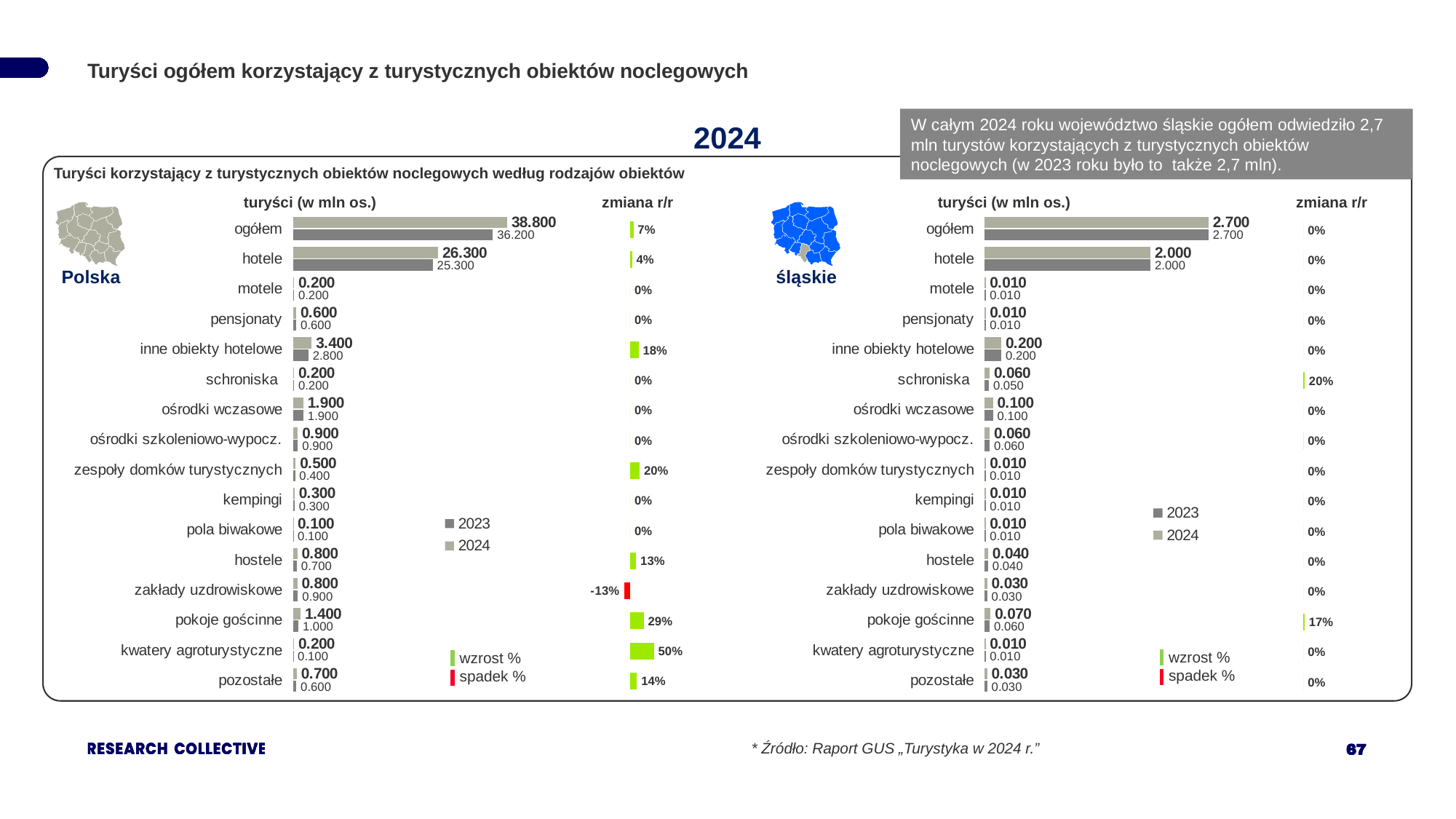

Turyści ogółem korzystający z turystycznych obiektów noclegowych
W całym 2024 roku województwo śląskie ogółem odwiedziło 2,7 mln turystów korzystających z turystycznych obiektów noclegowych (w 2023 roku było to  także 2,7 mln).
2024

Turyści korzystający z turystycznych obiektów noclegowych według rodzajów obiektów
turyści (w mln os.)                                                      zmiana r/r
turyści (w mln os.)                                                      zmiana r/r

### Chart

| Category | 2024 | 2023 |
|---|---|---|
| ogółem | 38.8 | 36.2 |
| hotele | 26.3 | 25.3 |
| motele | 0.2 | 0.2 |
| pensjonaty | 0.6 | 0.6 |
| inne obiekty hotelowe | 3.4 | 2.8 |
| schroniska  | 0.2 | 0.2 |
| ośrodki wczasowe | 1.9 | 1.9 |
| ośrodki szkoleniowo-wypocz. | 0.9 | 0.9 |
| zespoły domków turystycznych | 0.5 | 0.4 |
| kempingi | 0.3 | 0.3 |
| pola biwakowe | 0.1 | 0.1 |
| hostele | 0.8 | 0.7 |
| zakłady uzdrowiskowe | 0.8 | 0.9 |
| pokoje gościnne | 1.4 | 1.0 |
| kwatery agroturystyczne | 0.2 | 0.1 |
| pozostałe | 0.7 | 0.6 |

### Chart

| Category | 2024 | 2023 |
|---|---|---|
| ogółem | 2.7 | 2.7 |
| hotele | 2.0 | 2.0 |
| motele | 0.01 | 0.01 |
| pensjonaty | 0.01 | 0.01 |
| inne obiekty hotelowe | 0.2 | 0.2 |
| schroniska  | 0.06 | 0.05 |
| ośrodki wczasowe | 0.1 | 0.1 |
| ośrodki szkoleniowo-wypocz. | 0.06 | 0.06 |
| zespoły domków turystycznych | 0.01 | 0.01 |
| kempingi | 0.01 | 0.01 |
| pola biwakowe | 0.01 | 0.01 |
| hostele | 0.04 | 0.04 |
| zakłady uzdrowiskowe | 0.03 | 0.03 |
| pokoje gościnne | 0.07 | 0.06 |
| kwatery agroturystyczne | 0.01 | 0.01 |
| pozostałe | 0.03 | 0.03 |

### Chart

| Category | zmiana r/r |
|---|---|
|  | 0.067010309 |
|  | 0.038022814 |
|  | 0.0 |
|  | 0.0 |
|  | 0.176470588 |
|  | 0.0 |
|  | 0.0 |
|  | 0.0 |
|  | 0.2 |
|  | 0.0 |
|  | 0.0 |
|  | 0.125 |
|  | -0.125 |
|  | 0.285714286 |
|  | 0.5 |
|  | 0.142857143 |

### Chart

| Category | zmiana r/r |
|---|---|
|  | 0.0 |
|  | 0.0 |
|  | 0.0 |
|  | 0.0 |
|  | 0.0 |
|  | 0.2 |
|  | 0.0 |
|  | 0.0 |
|  | 0.0 |
|  | 0.0 |
|  | 0.0 |
|  | 0.0 |
|  | 0.0 |
|  | 0.166666667 |
|  | 0.0 |
|  | 0.0 |
Polska
śląskie
|  | wzrost % |
| --- | --- |
|  | spadek % |
|  | wzrost % |
| --- | --- |
|  | spadek % |
* Źródło: Raport GUS „Turystyka w 2024 r.”